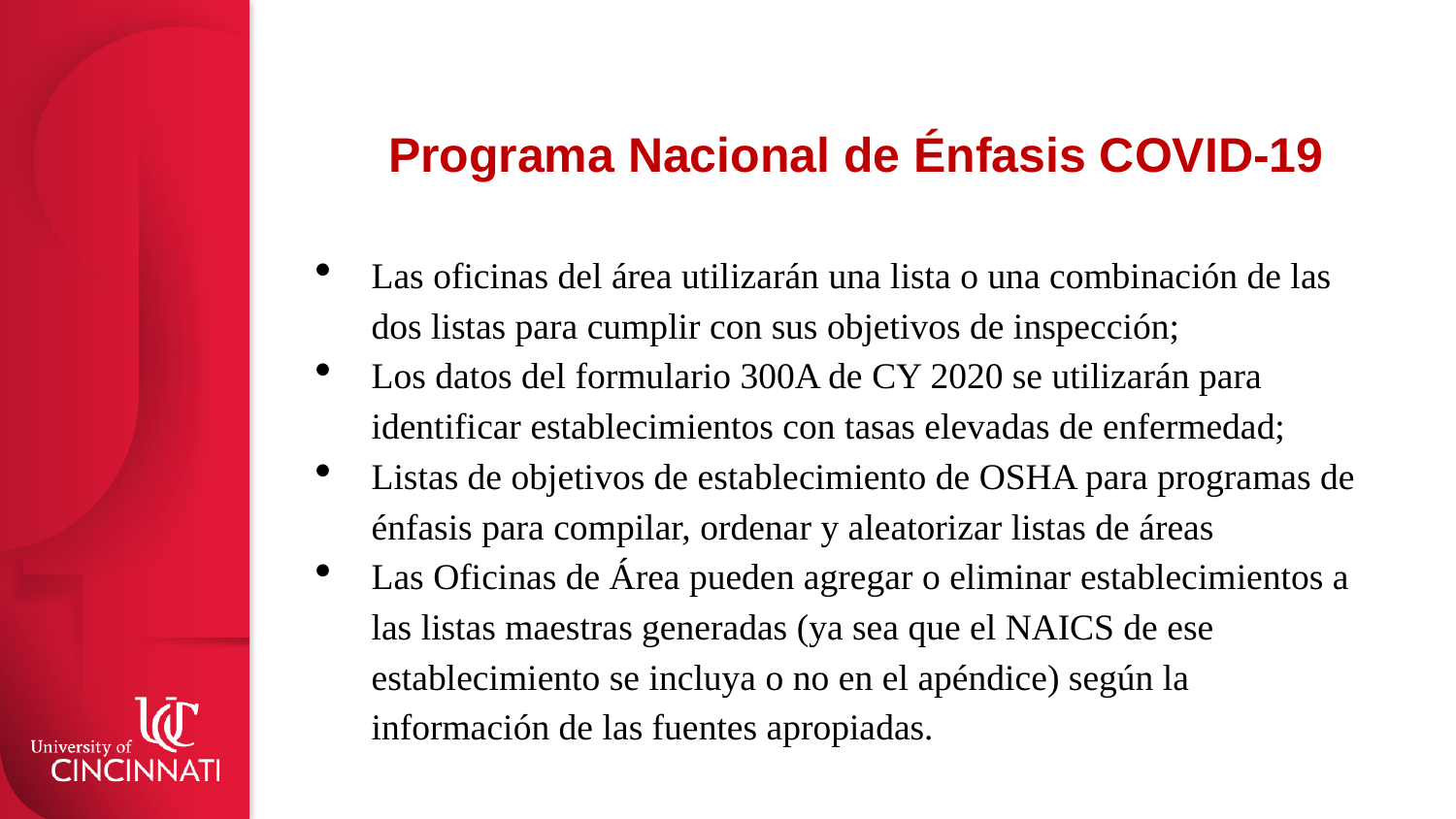

# Programa Nacional de Énfasis COVID-19
Las oficinas del área utilizarán una lista o una combinación de las dos listas para cumplir con sus objetivos de inspección;
Los datos del formulario 300A de CY 2020 se utilizarán para identificar establecimientos con tasas elevadas de enfermedad;
Listas de objetivos de establecimiento de OSHA para programas de énfasis para compilar, ordenar y aleatorizar listas de áreas
Las Oficinas de Área pueden agregar o eliminar establecimientos a las listas maestras generadas (ya sea que el NAICS de ese establecimiento se incluya o no en el apéndice) según la información de las fuentes apropiadas.